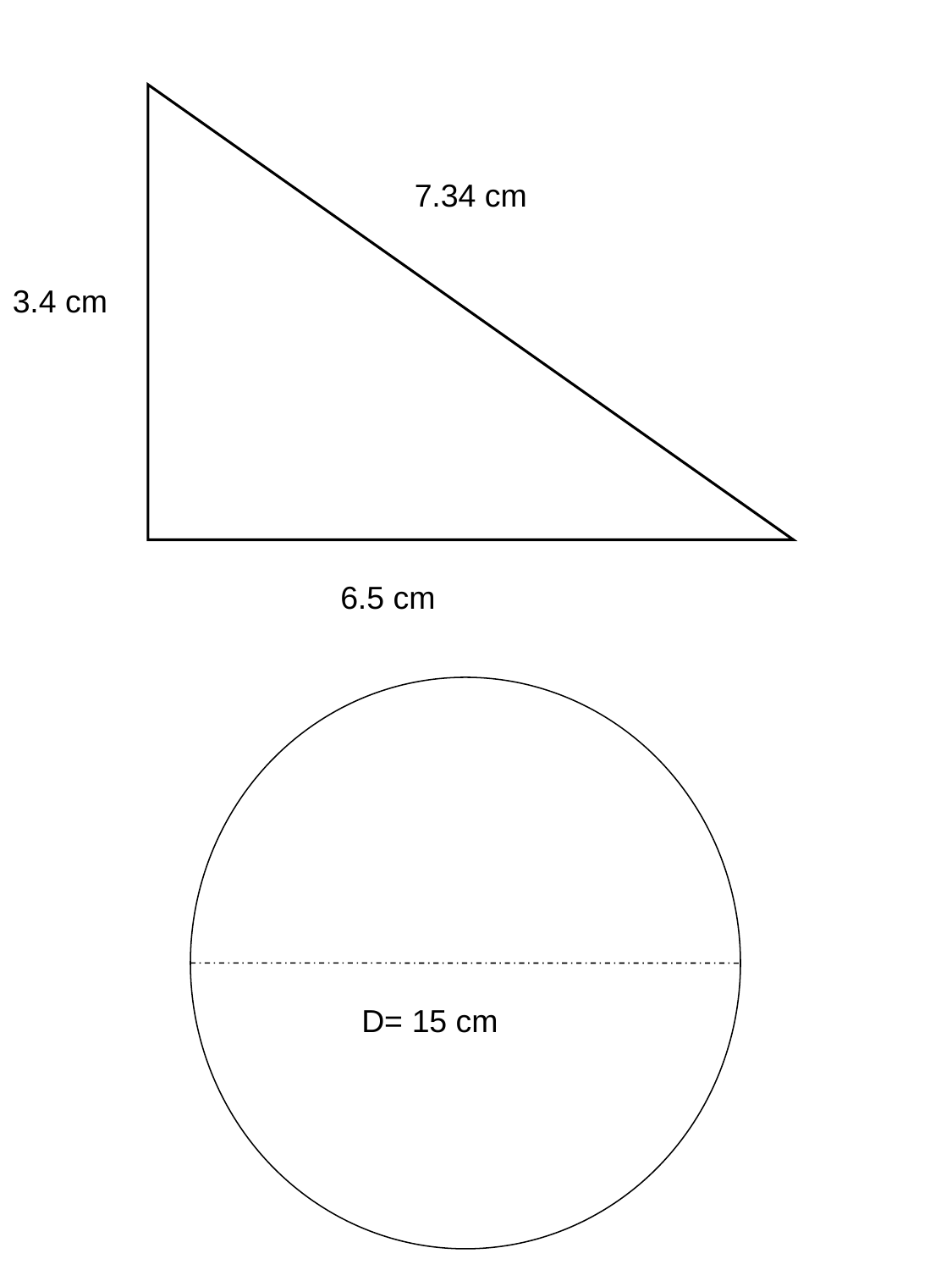

7.34 cm
3.4 cm
6.5 cm

D= 15 cm